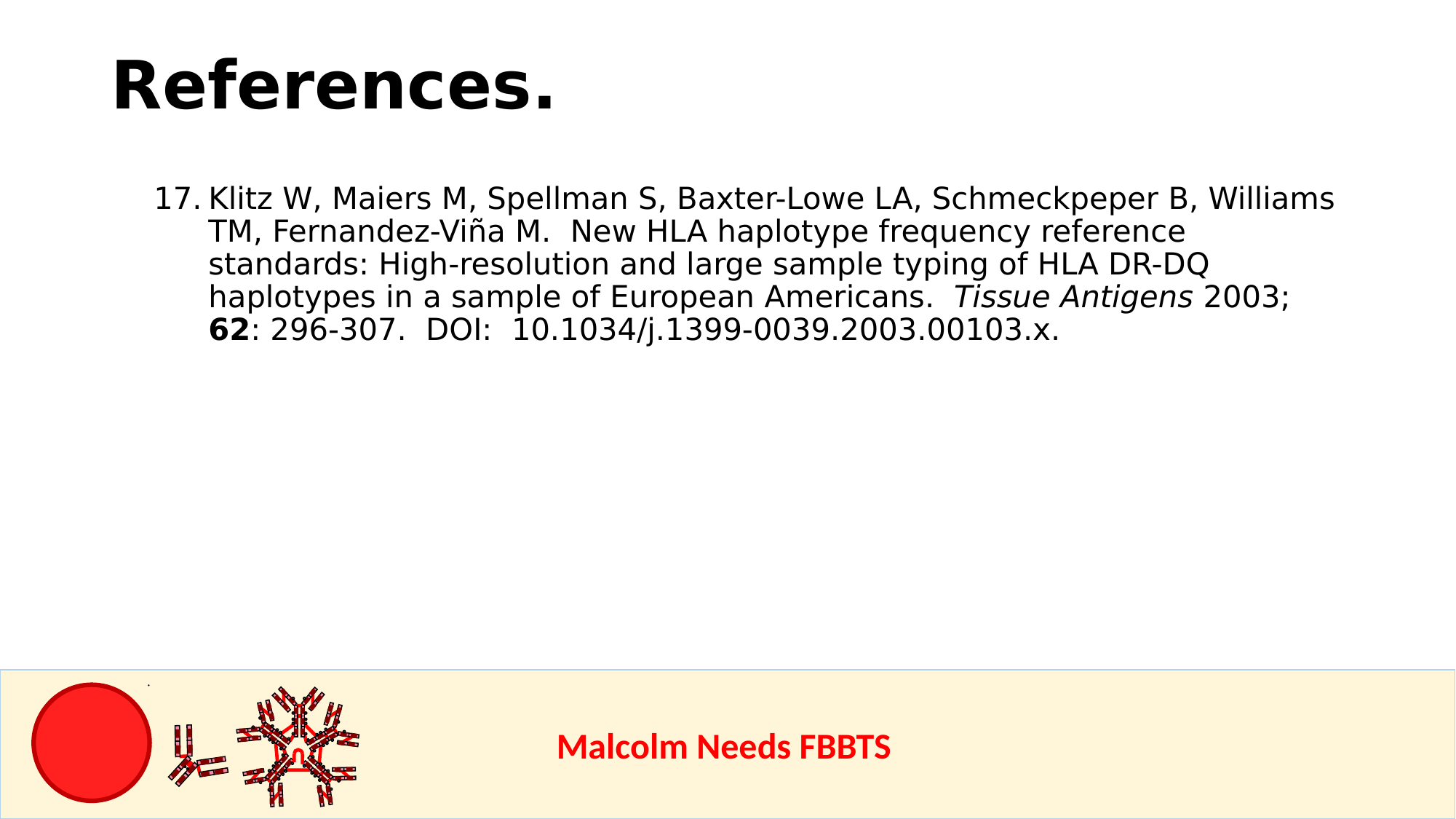

References.
Klitz W, Maiers M, Spellman S, Baxter-Lowe LA, Schmeckpeper B, Williams TM, Fernandez-Viña M.  New HLA haplotype frequency reference standards: High-resolution and large sample typing of HLA DR-DQ haplotypes in a sample of European Americans.  Tissue Antigens 2003; 62: 296-307.  DOI:  10.1034/j.1399-0039.2003.00103.x.
					Malcolm Needs FBBTS